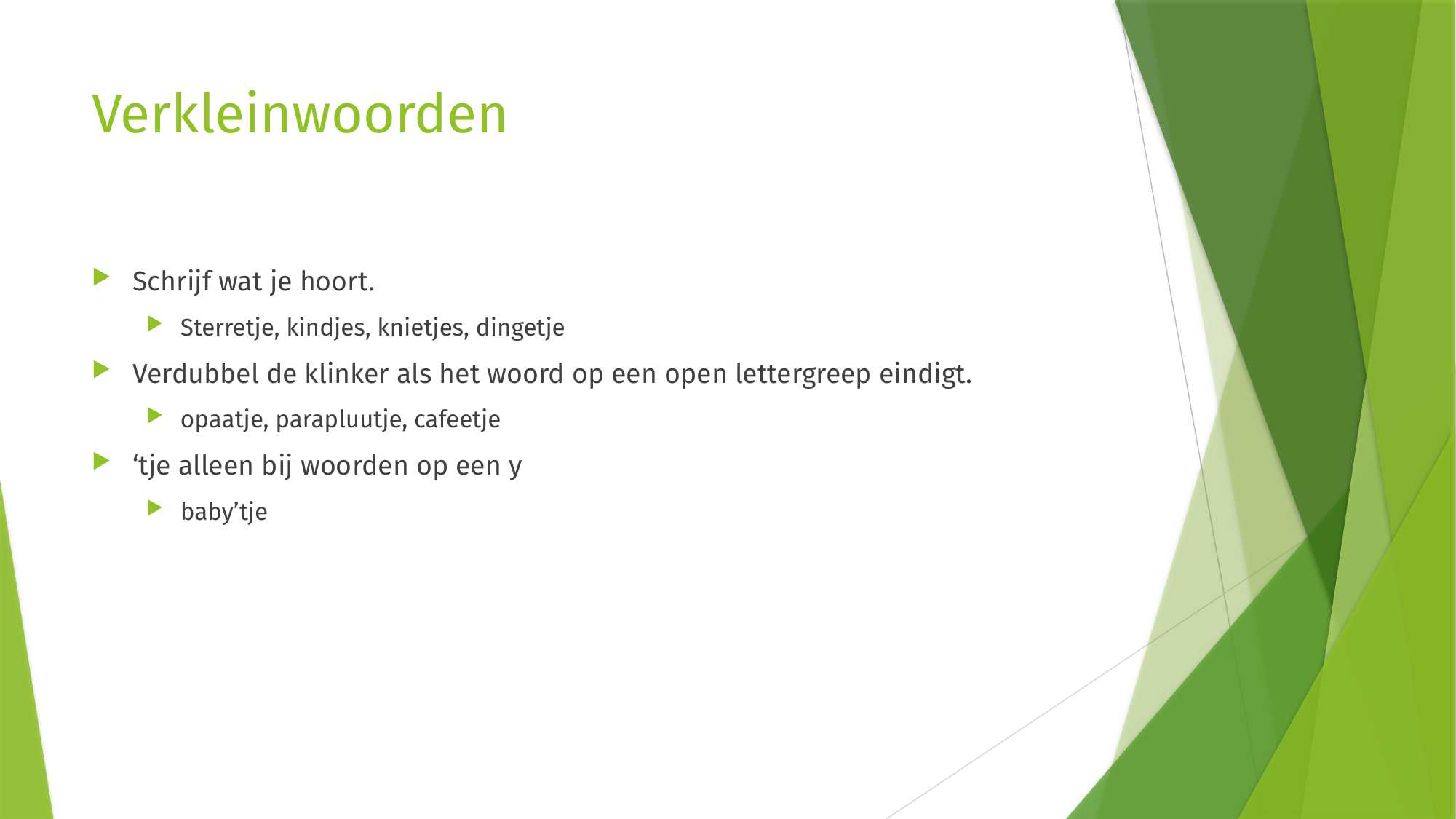

# Verkleinwoorden
Schrijf wat je hoort.
Sterretje, kindjes, knietjes, dingetje
Verdubbel de klinker als het woord op een open lettergreep eindigt.
opaatje, parapluutje, cafeetje
‘tje alleen bij woorden op een y
baby’tje